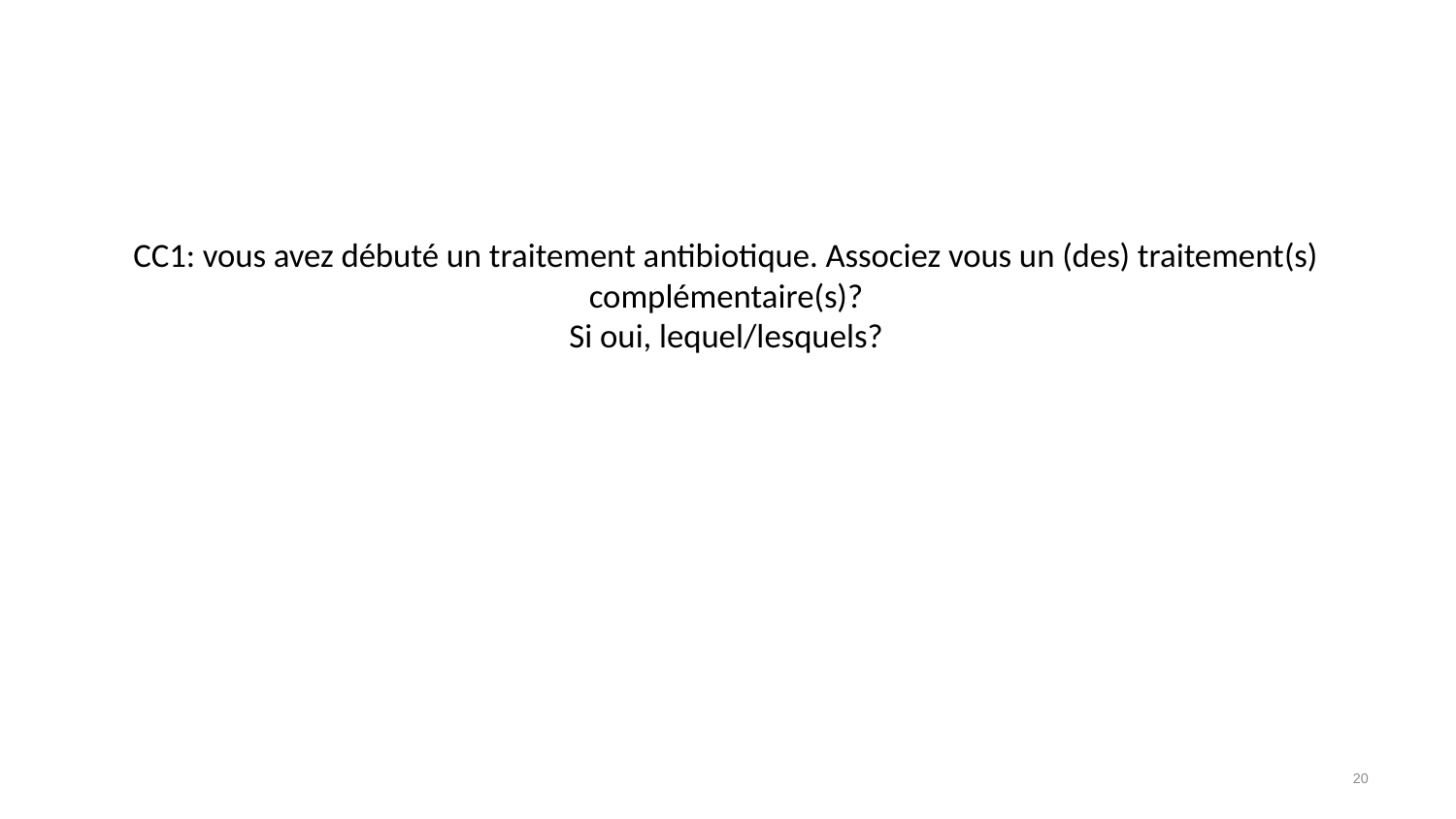

# CC1: vous avez débuté un traitement antibiotique. Associez vous un (des) traitement(s) complémentaire(s)? Si oui, lequel/lesquels?
20